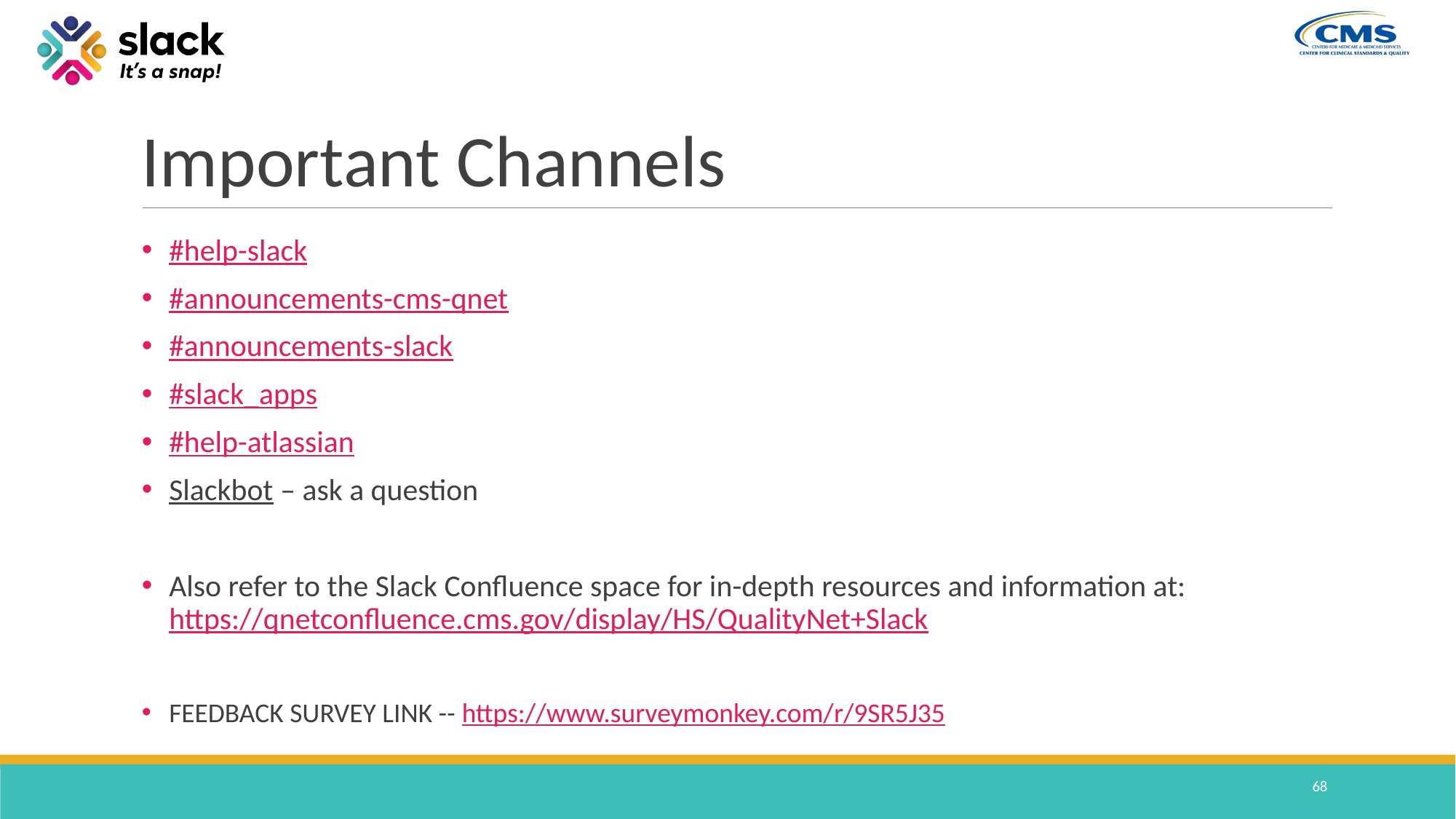

# Important Channels
#help-slack
#announcements-cms-qnet
#announcements-slack
#slack_apps
#help-atlassian
Slackbot – ask a question

Also refer to the Slack Confluence space for in-depth resources and information at: https://qnetconfluence.cms.gov/display/HS/QualityNet+Slack

FEEDBACK SURVEY LINK -- https://www.surveymonkey.com/r/9SR5J35

68